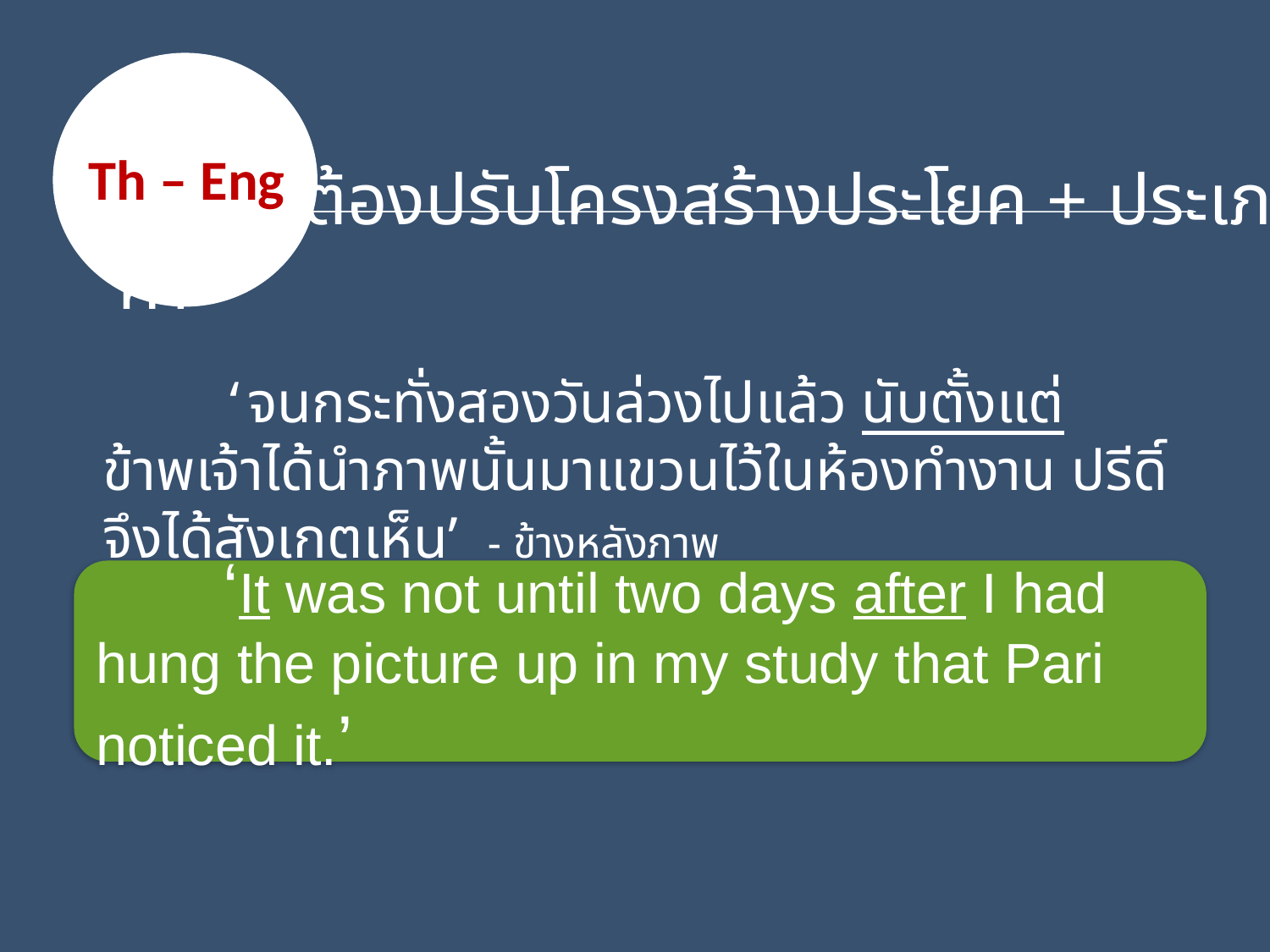

Th – Eng
          ต้องปรับโครงสร้างประโยค + ประเภทคำ

		‘จนกระทั่งสองวันล่วงไปแล้ว นับตั้งแต่ข้าพเจ้าได้นำภาพนั้นมาแขวนไว้ในห้องทำงาน ปรีดิ์จึงได้สังเกตุเห็น’  - ข้างหลังภาพ
	‘It was not until two days after I had hung the picture up in my study that Pari noticed it.’